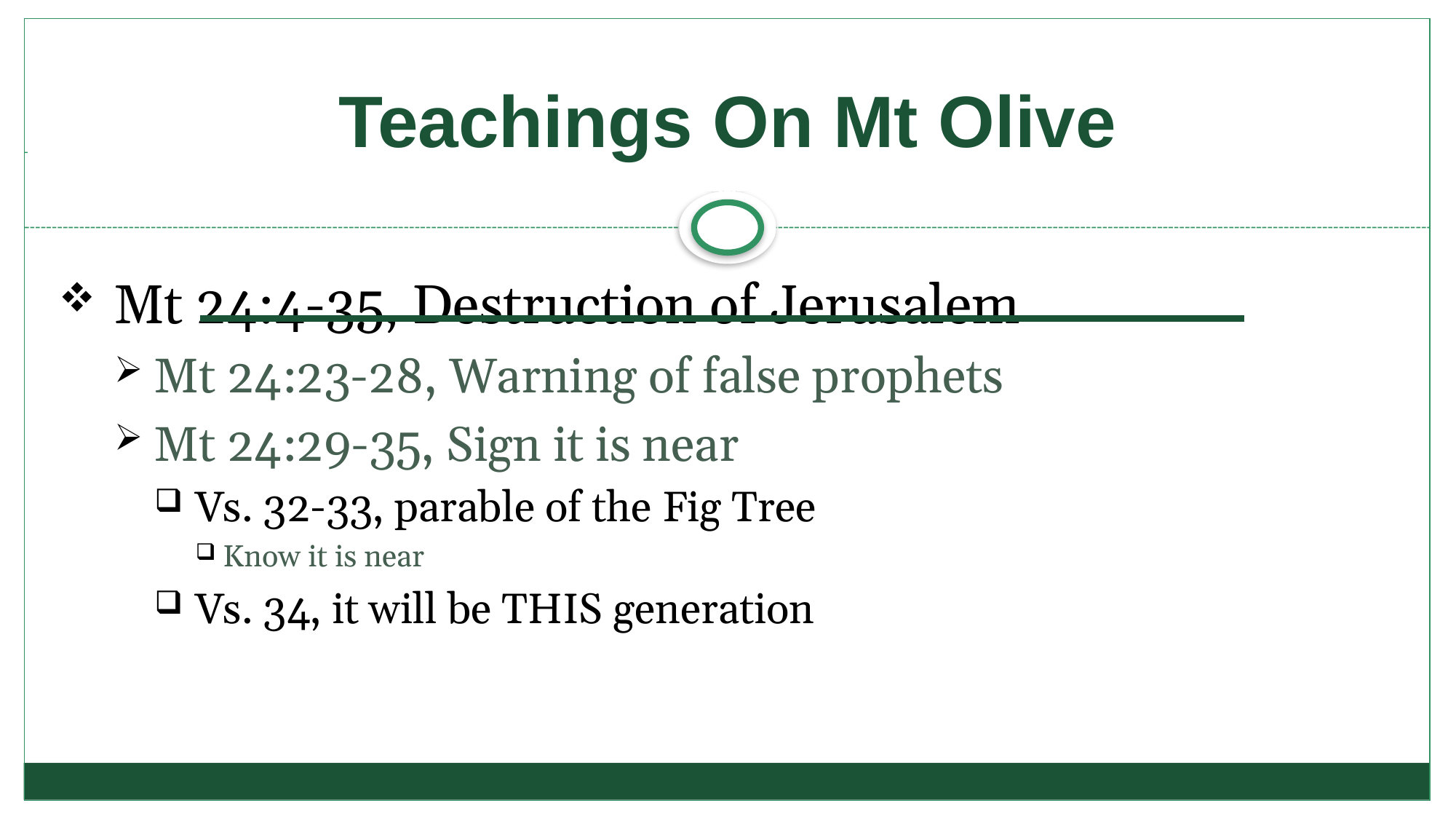

# Teachings On Mt Olive
Mt 24:4-35, Destruction of Jerusalem
Mt 24:23-28, Warning of false prophets
Mt 24:29-35, Sign it is near
Vs. 32-33, parable of the Fig Tree
Know it is near
Vs. 34, it will be THIS generation